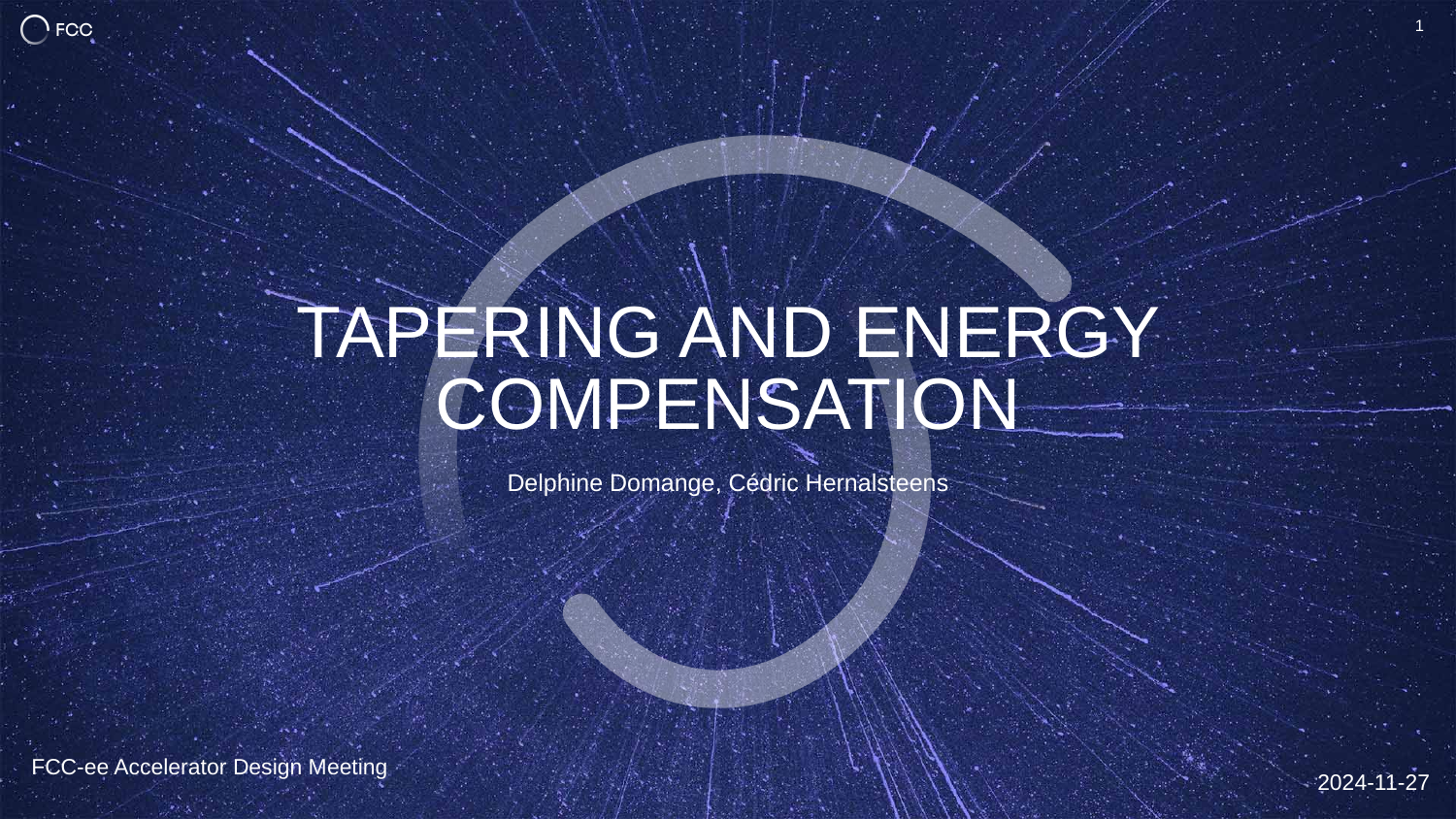

1
# Tapering and energy compensation
Delphine Domange, Cédric Hernalsteens
FCC-ee Accelerator Design Meeting
2024-11-27